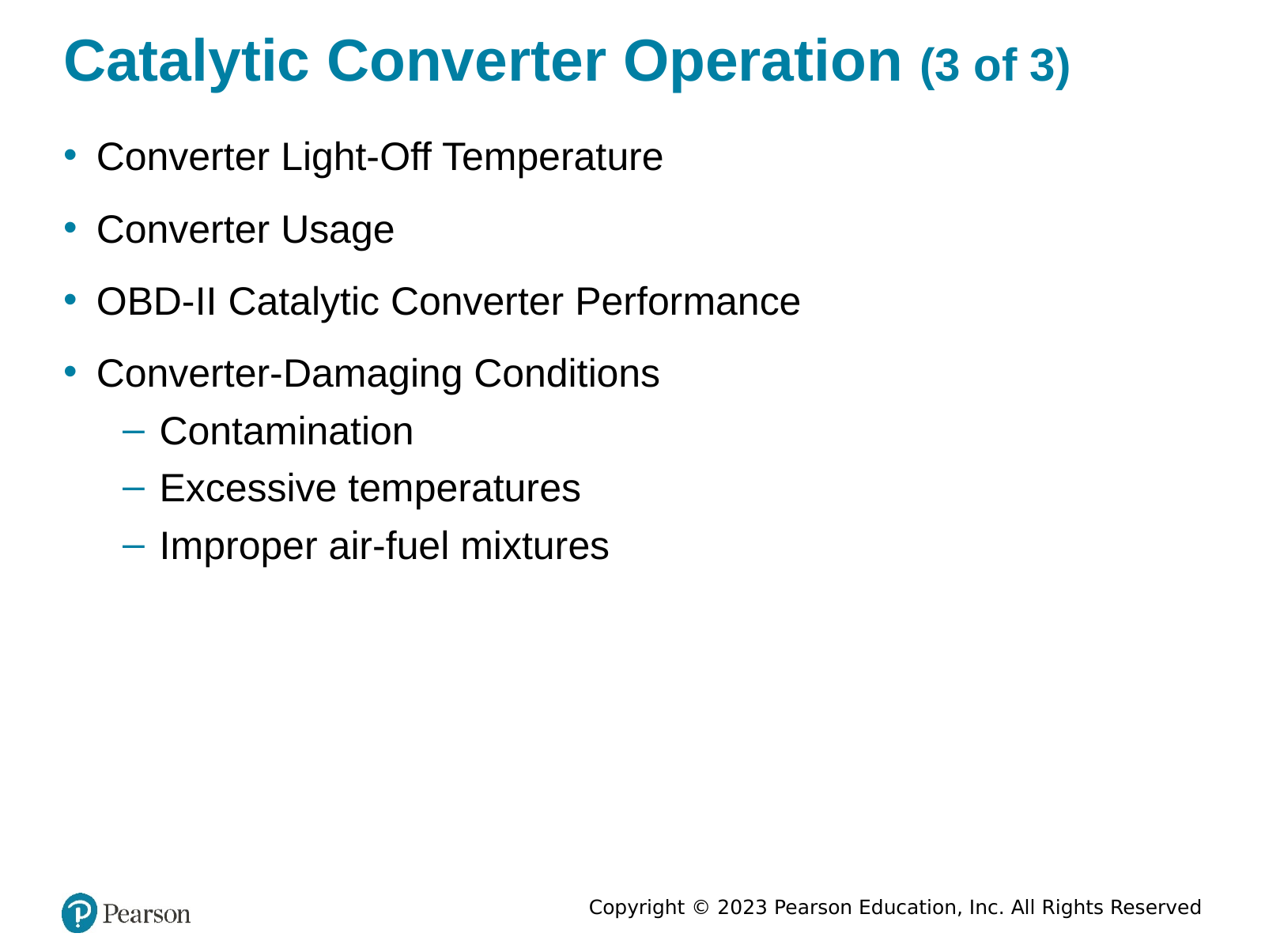

# Catalytic Converter Operation (3 of 3)
Converter Light-Off Temperature
Converter Usage
OBD-II Catalytic Converter Performance
Converter-Damaging Conditions
Contamination
Excessive temperatures
Improper air-fuel mixtures